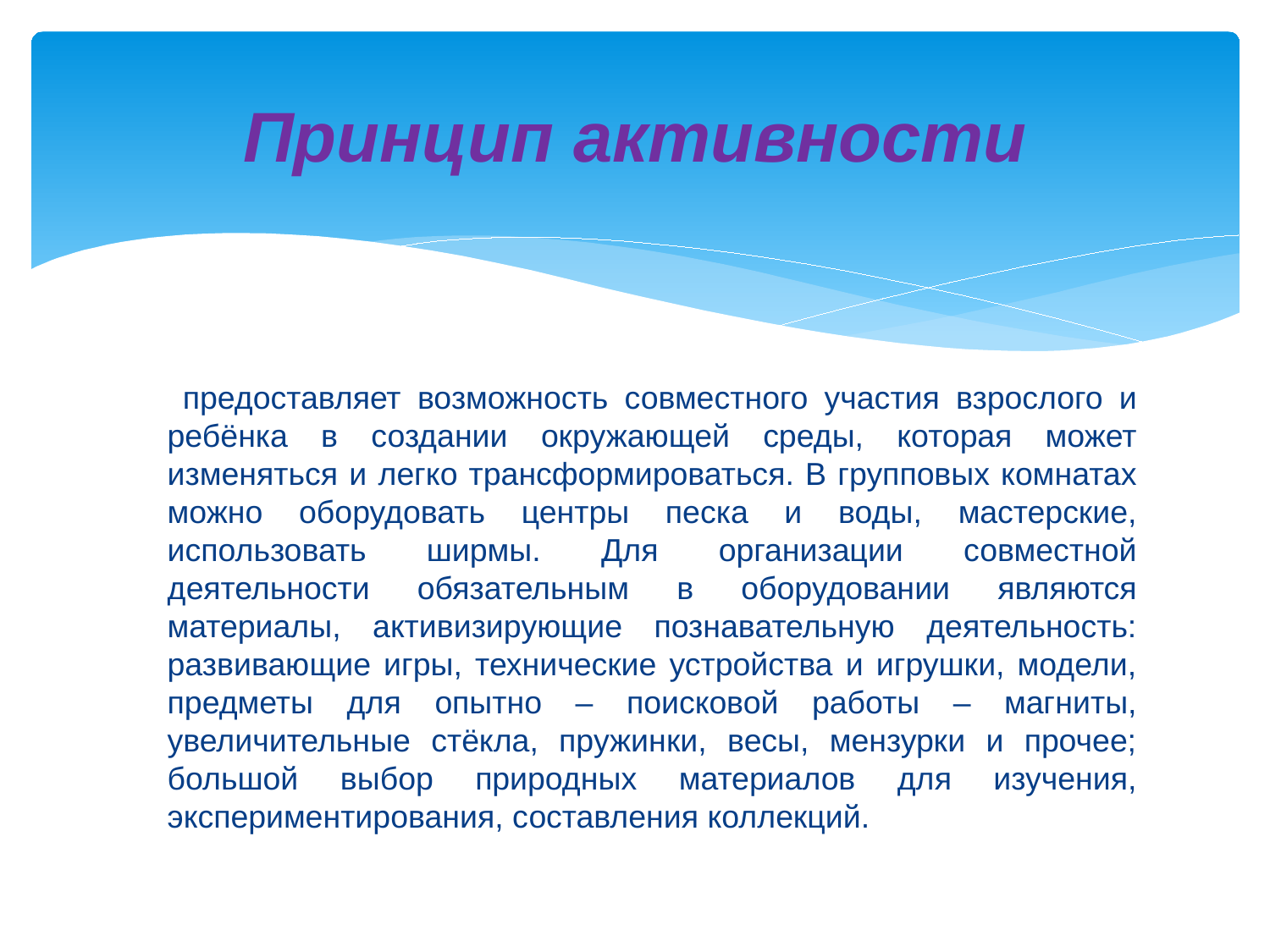

# Принцип активности
   предоставляет возможность совместного участия взрослого и ребёнка в создании окружающей среды, которая может изменяться и легко трансформироваться. В групповых комнатах можно оборудовать центры песка и воды, мастерские, использовать ширмы. Для организации совместной деятельности обязательным в оборудовании являются материалы, активизирующие познавательную деятельность: развивающие игры, технические устройства и игрушки, модели, предметы для опытно – поисковой работы – магниты, увеличительные стёкла, пружинки, весы, мензурки и прочее; большой выбор природных материалов для изучения, экспериментирования, составления коллекций.